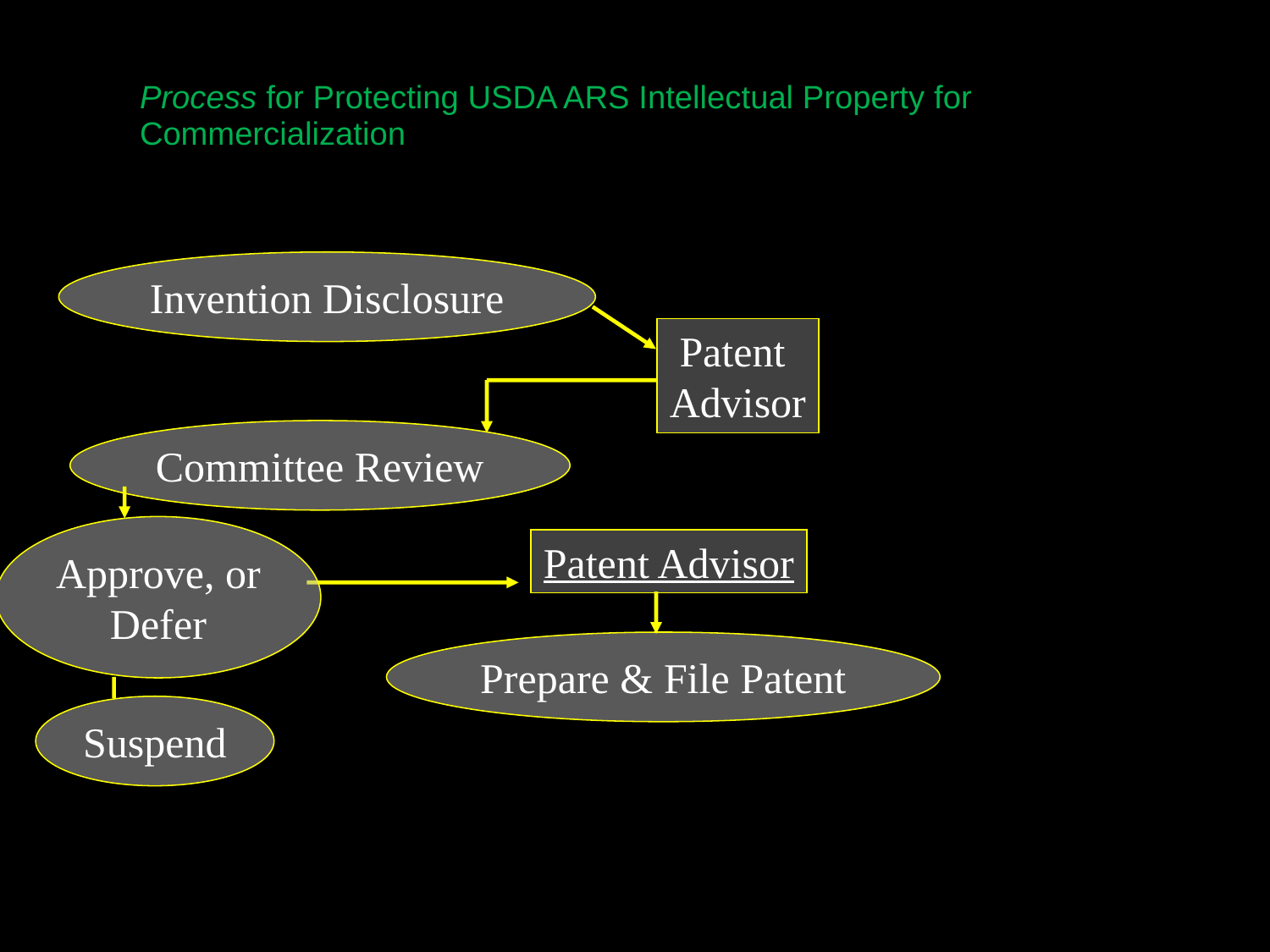

# Process for Protecting USDA ARS Intellectual Property for Commercialization
Invention Disclosure

Patent
Advisor

Committee Review

Approve, or
Defer

Suspend
Patent Advisor

Prepare & File Patent